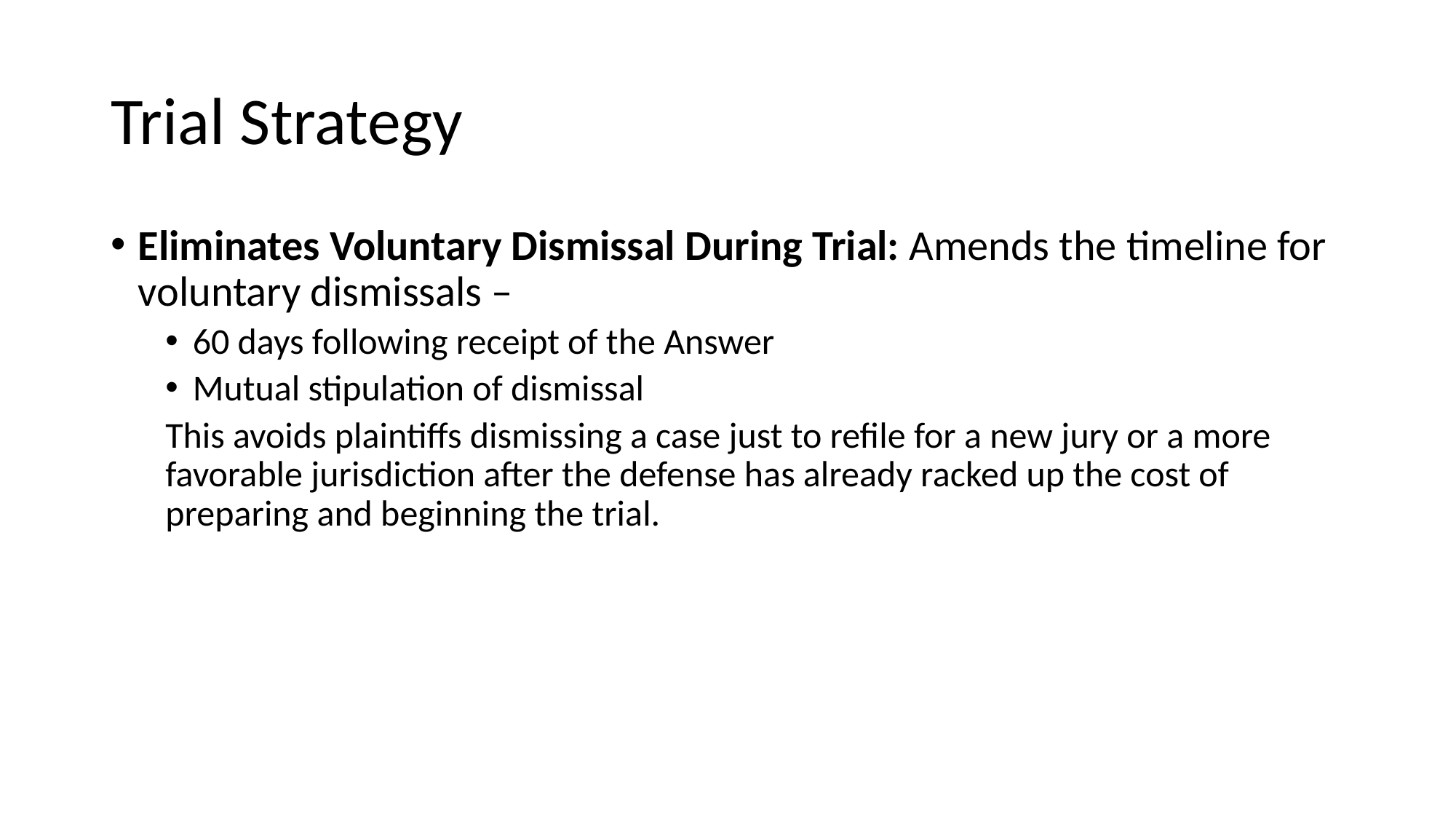

# Trial Strategy
Eliminates Voluntary Dismissal During Trial: Amends the timeline for voluntary dismissals –
60 days following receipt of the Answer
Mutual stipulation of dismissal
This avoids plaintiffs dismissing a case just to refile for a new jury or a more favorable jurisdiction after the defense has already racked up the cost of preparing and beginning the trial.